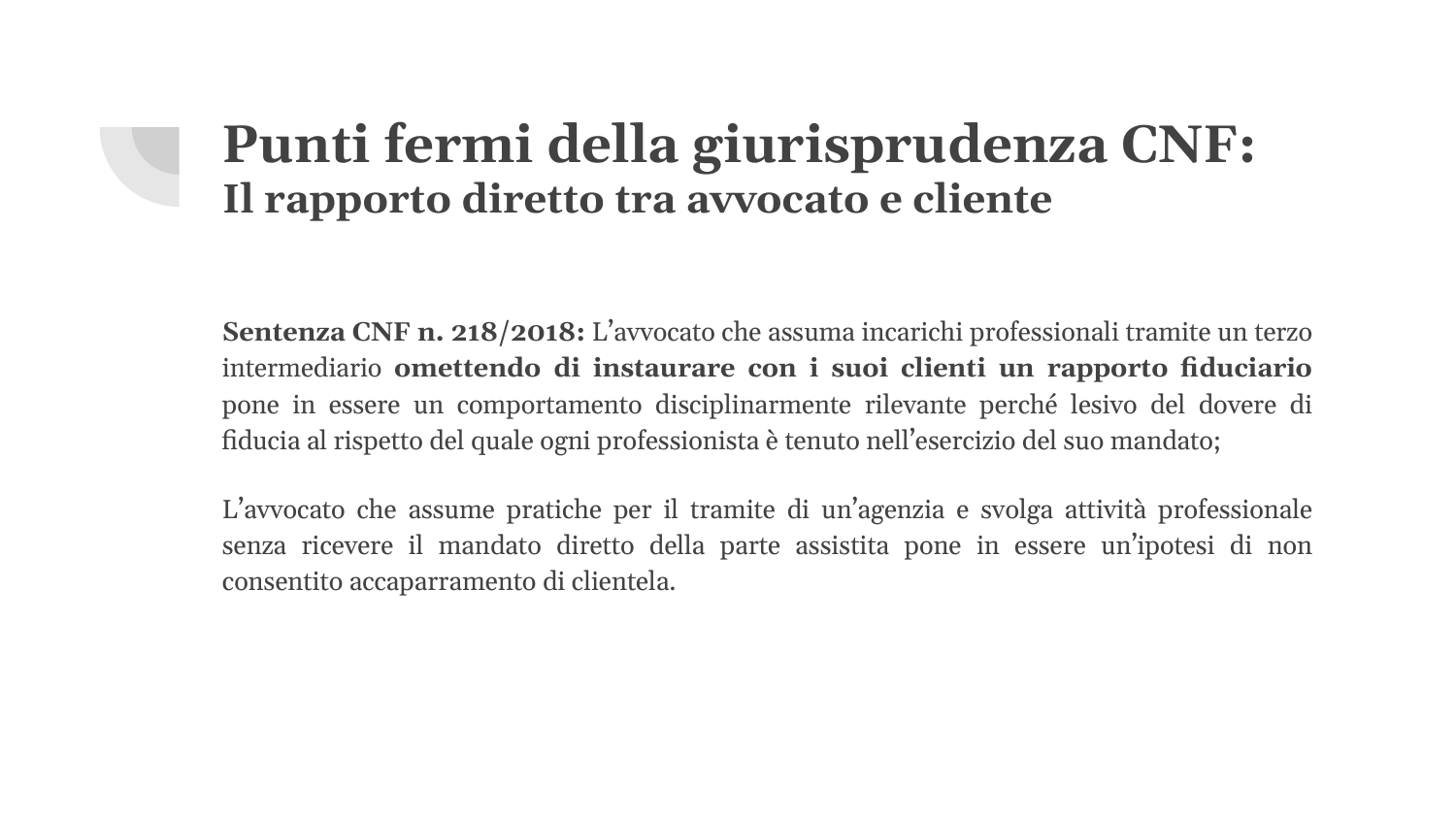

# Punti fermi della giurisprudenza CNF:
Il rapporto diretto tra avvocato e cliente

Sentenza CNF n. 218/2018: L’avvocato che assuma incarichi professionali tramite un terzo intermediario omettendo di instaurare con i suoi clienti un rapporto fiduciario pone in essere un comportamento disciplinarmente rilevante perché lesivo del dovere di fiducia al rispetto del quale ogni professionista è tenuto nell’esercizio del suo mandato;
L’avvocato che assume pratiche per il tramite di un’agenzia e svolga attività professionale senza ricevere il mandato diretto della parte assistita pone in essere un’ipotesi di non consentito accaparramento di clientela.